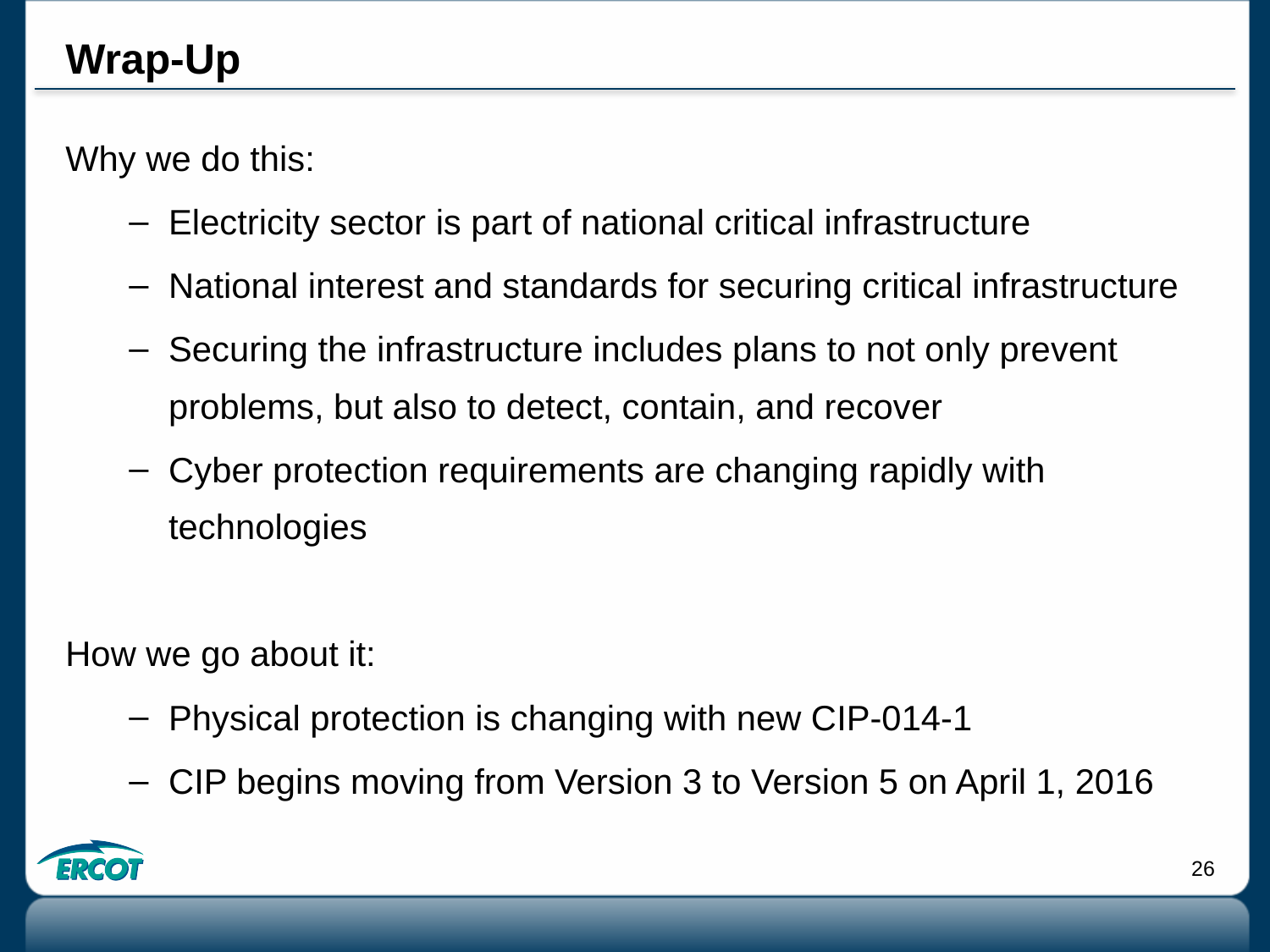

# Wrap-Up
Why we do this:
Electricity sector is part of national critical infrastructure
National interest and standards for securing critical infrastructure
Securing the infrastructure includes plans to not only prevent problems, but also to detect, contain, and recover
Cyber protection requirements are changing rapidly with technologies

How we go about it:
Physical protection is changing with new CIP-014-1
CIP begins moving from Version 3 to Version 5 on April 1, 2016